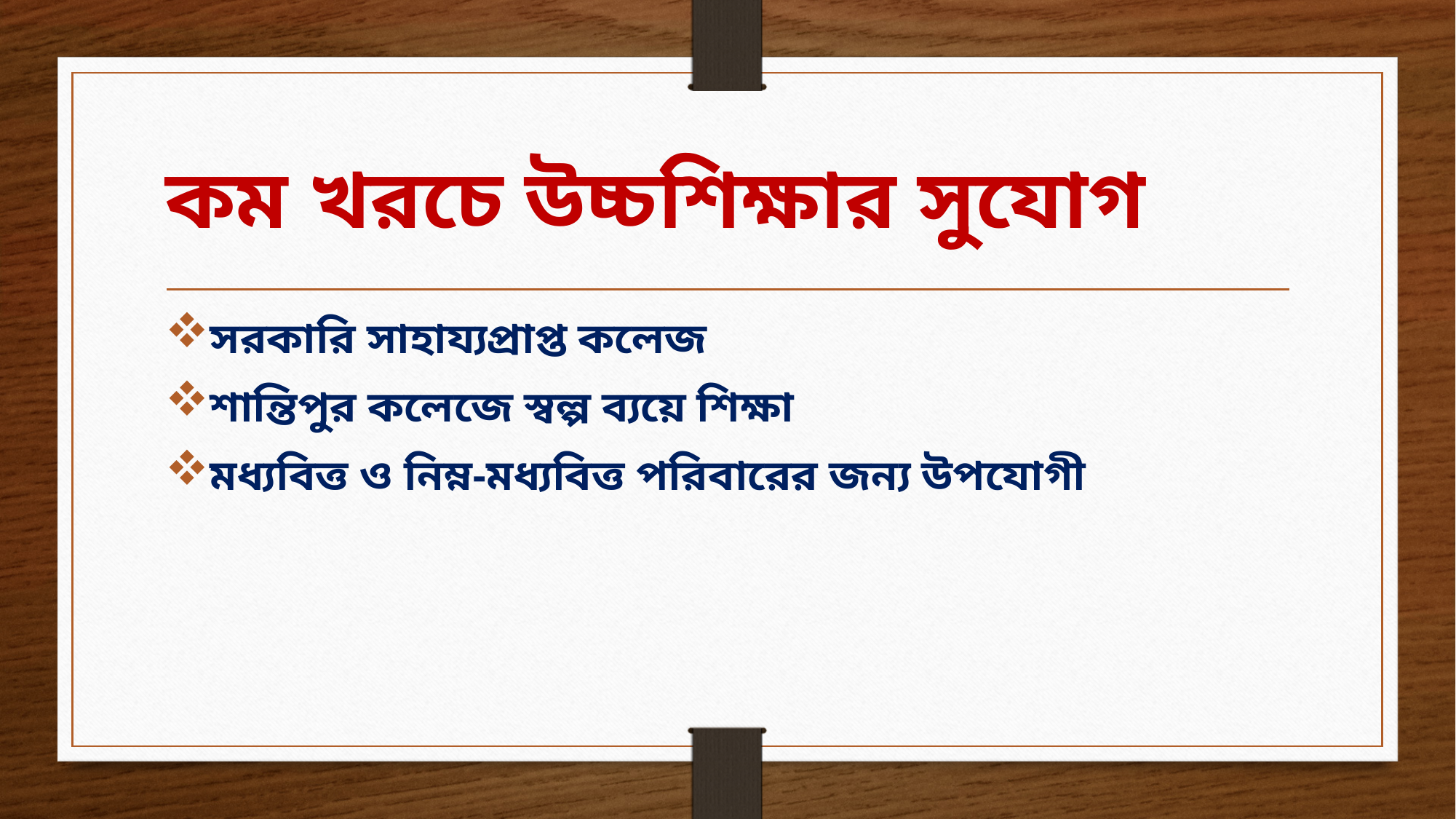

# কম খরচে উচ্চশিক্ষার সুযোগ
সরকারি সাহায্যপ্রাপ্ত কলেজ
শান্তিপুর কলেজে স্বল্প ব্যয়ে শিক্ষা
মধ্যবিত্ত ও নিম্ন-মধ্যবিত্ত পরিবারের জন্য উপযোগী